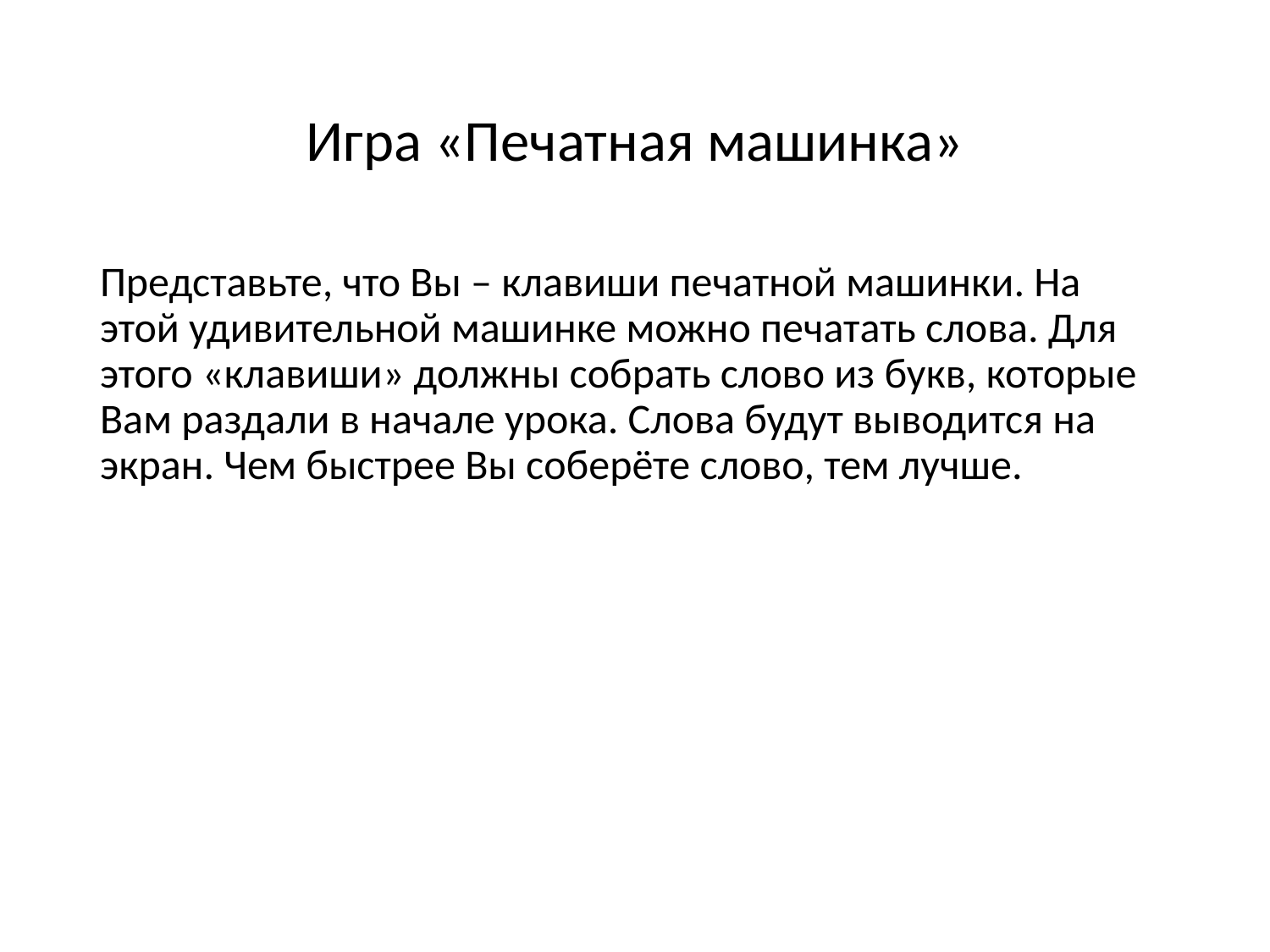

# Игра «Печатная машинка»
Представьте, что Вы – клавиши печатной машинки. На этой удивительной машинке можно печатать слова. Для этого «клавиши» должны собрать слово из букв, которые Вам раздали в начале урока. Слова будут выводится на экран. Чем быстрее Вы соберёте слово, тем лучше.